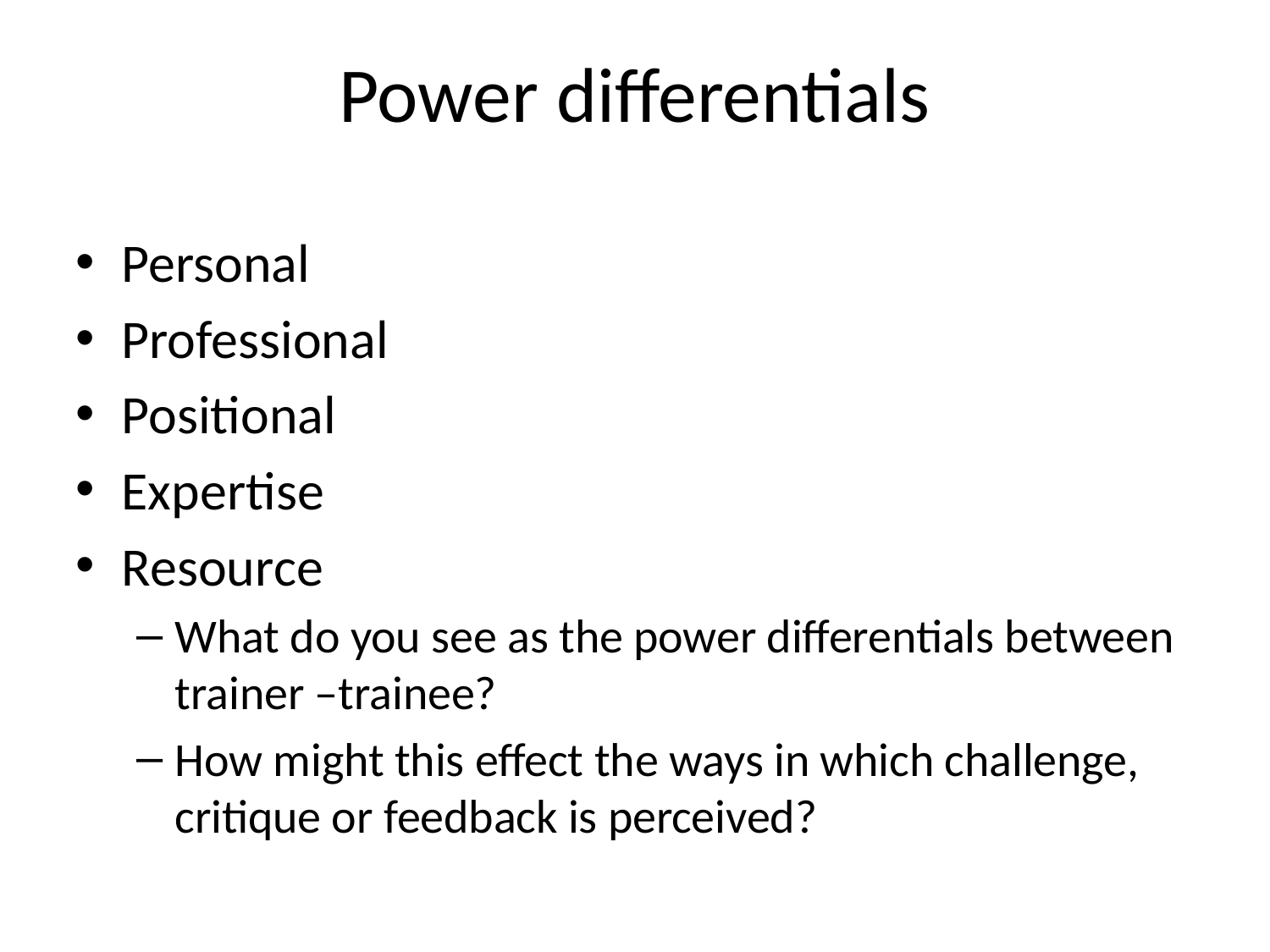

# Power differentials
Personal
Professional
Positional
Expertise
Resource
What do you see as the power differentials between trainer –trainee?
How might this effect the ways in which challenge, critique or feedback is perceived?